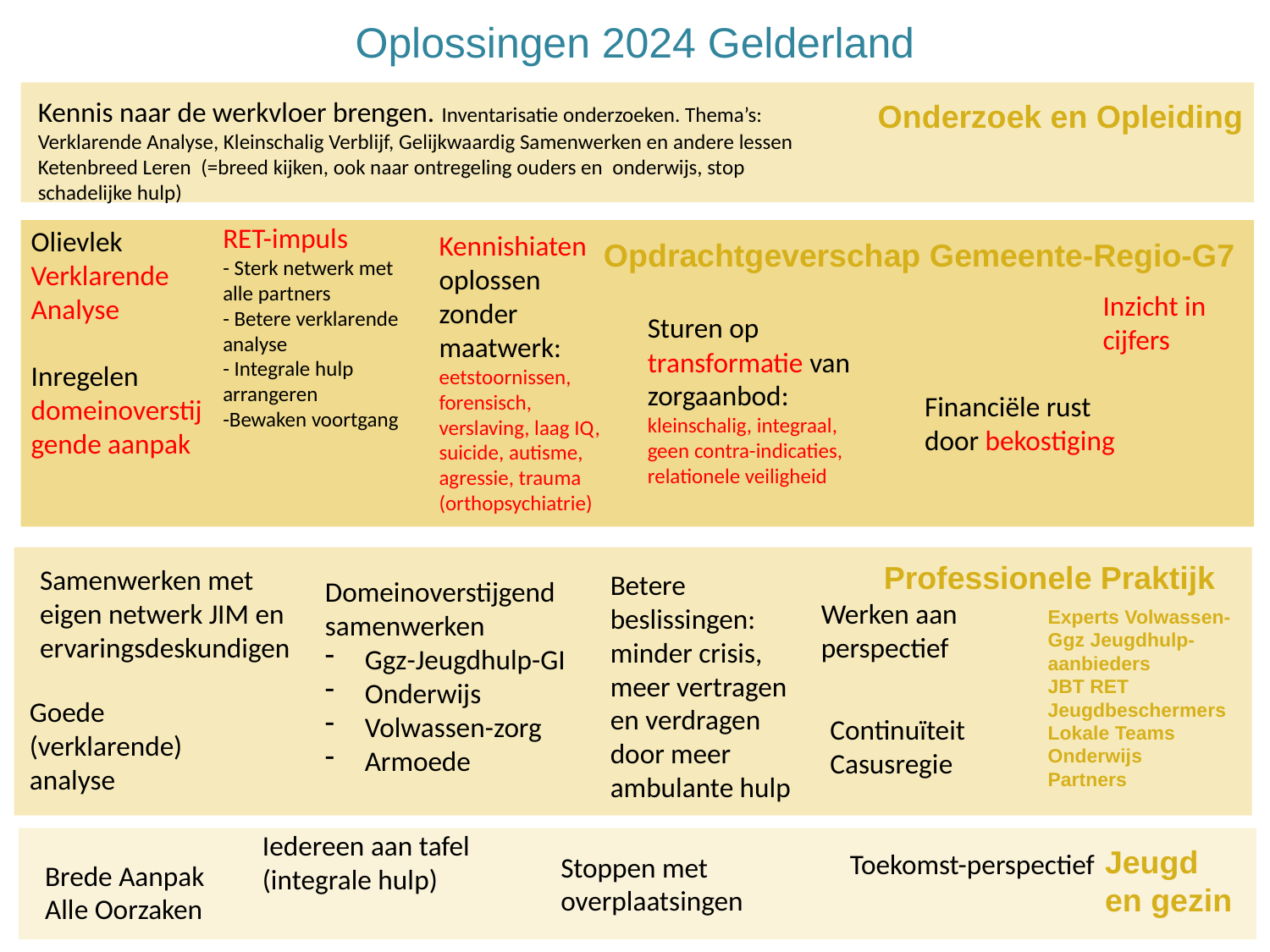

Oplossingen 2024 Gelderland

Kennis naar de werkvloer brengen. Inventarisatie onderzoeken. Thema’s: Verklarende Analyse, Kleinschalig Verblijf, Gelijkwaardig Samenwerken en andere lessen Ketenbreed Leren  (=breed kijken, ook naar ontregeling ouders en  onderwijs, stop schadelijke hulp)
Onderzoek en Opleiding
RET-impuls
- Sterk netwerk met alle partners
- Betere verklarende analyse
- Integrale hulp arrangeren
-Bewaken voortgang

Olievlek Verklarende
Analyse

Inregelen domeinoverstijgende aanpak

Kennishiaten oplossen zonder maatwerk: eetstoornissen, forensisch, verslaving, laag IQ, suicide, autisme, agressie, trauma (orthopsychiatrie)

Opdrachtgeverschap Gemeente-Regio-G7
Inzicht in cijfers

Sturen op transformatie van zorgaanbod: kleinschalig, integraal, geen contra-indicaties, relationele veiligheid
Financiële rust door bekostiging

Professionele Praktijk
Samenwerken met eigen netwerk JIM en ervaringsdeskundigen
Betere beslissingen: minder crisis, meer vertragen en verdragen door meer ambulante hulp
Domeinoverstijgend samenwerken
Ggz-Jeugdhulp-GI
Onderwijs
Volwassen-zorg
Armoede
Werken aan perspectief
Experts Volwassen-Ggz Jeugdhulp-aanbieders
JBT RET Jeugdbeschermers Lokale Teams Onderwijs
Partners
Goede (verklarende) analyse
Continuïteit Casusregie
Iedereen aan tafel
(integrale hulp)

Jeugd
en gezin
Toekomst-perspectief
Stoppen met overplaatsingen
Brede Aanpak
Alle Oorzaken